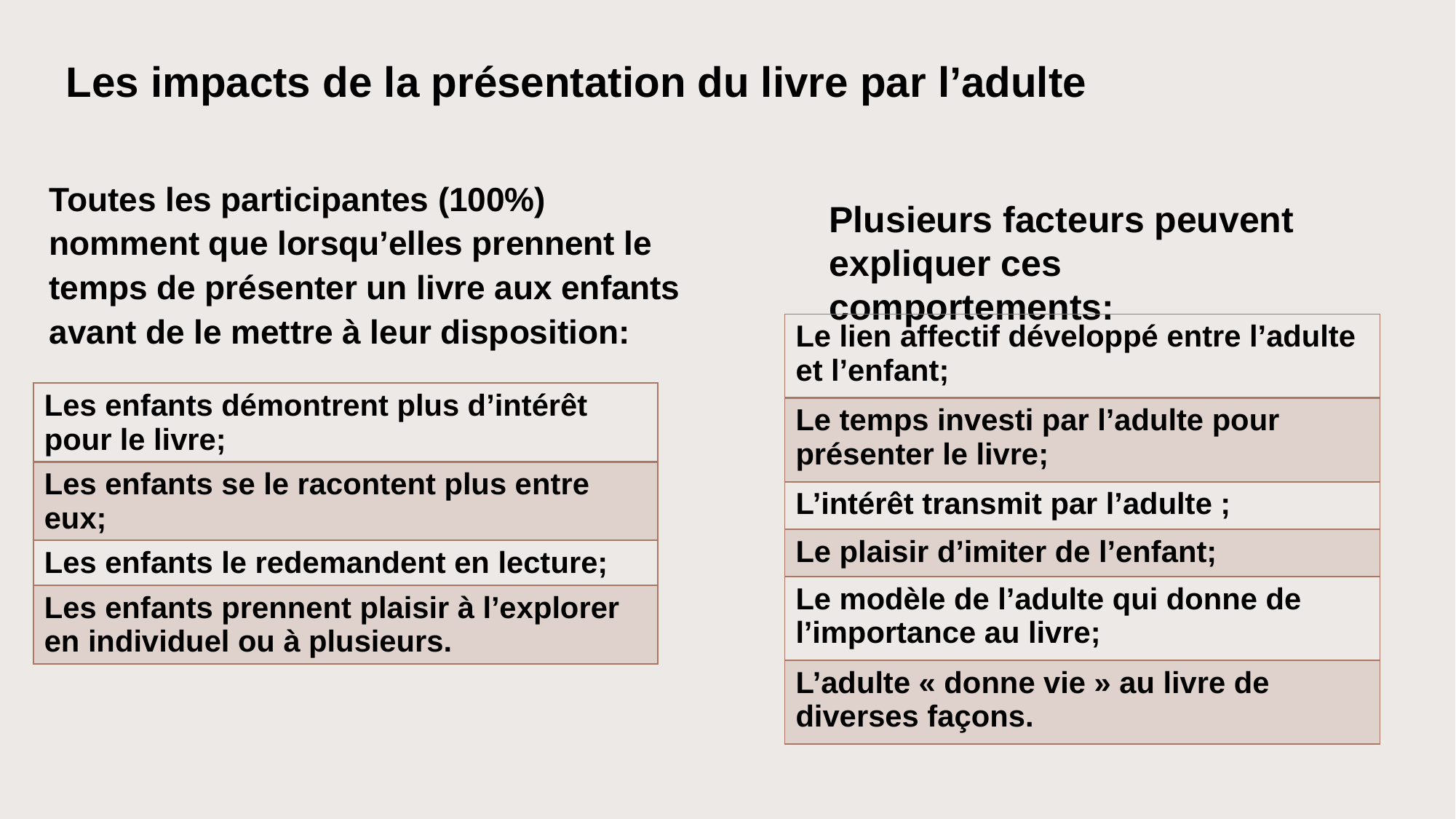

# Les impacts de la présentation du livre par l’adulte
Toutes les participantes (100%) nomment que lorsqu’elles prennent le temps de présenter un livre aux enfants avant de le mettre à leur disposition:

Plusieurs facteurs peuvent expliquer ces comportements:
| Le lien affectif développé entre l’adulte et l’enfant; |
| --- |
| Le temps investi par l’adulte pour présenter le livre; |
| L’intérêt transmit par l’adulte ; |
| Le plaisir d’imiter de l’enfant; |
| Le modèle de l’adulte qui donne de l’importance au livre; |
| L’adulte « donne vie » au livre de diverses façons. |
| Les enfants démontrent plus d’intérêt pour le livre; |
| --- |
| Les enfants se le racontent plus entre eux; |
| Les enfants le redemandent en lecture; |
| Les enfants prennent plaisir à l’explorer en individuel ou à plusieurs. |